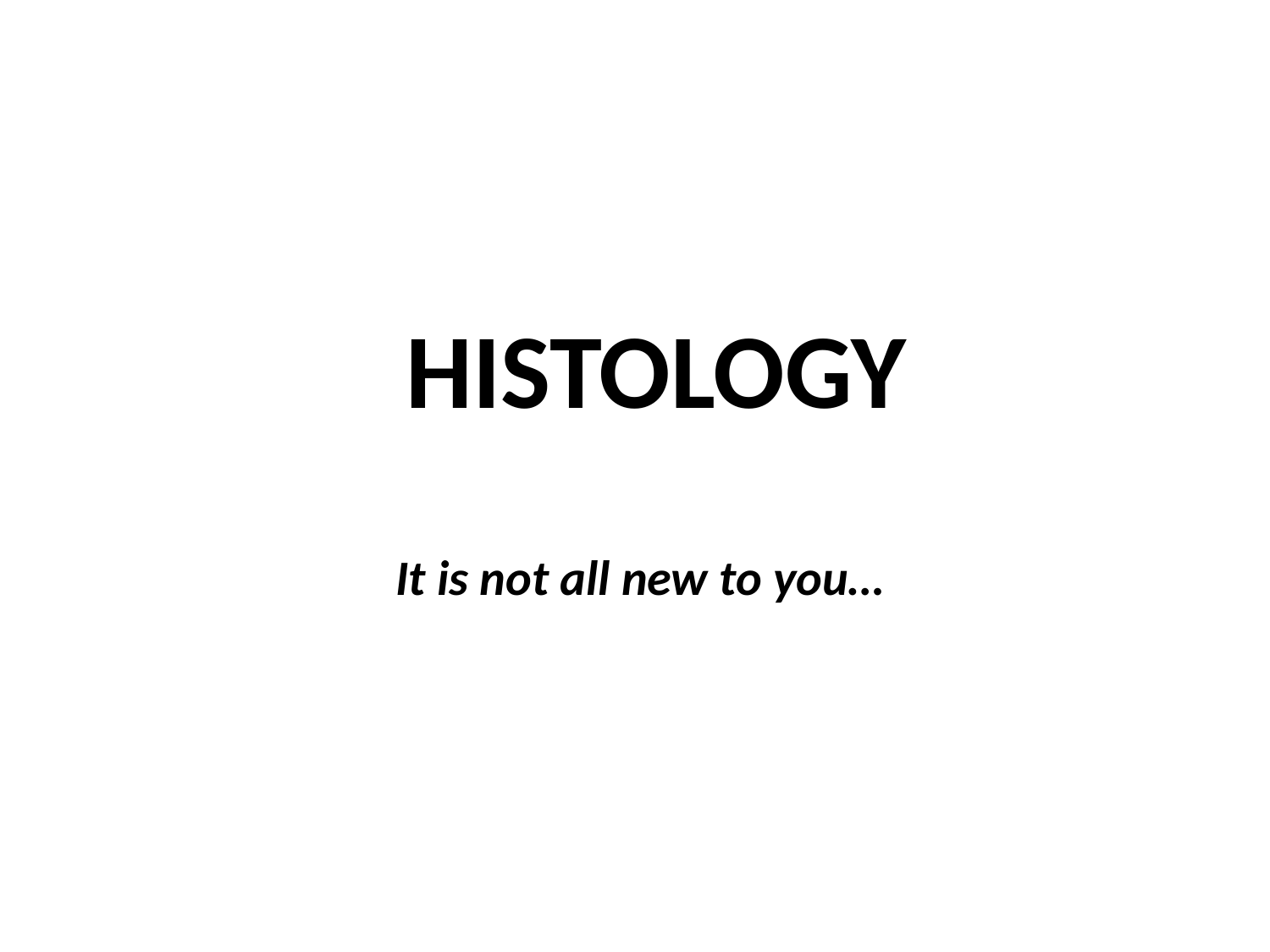

# HISTOLOGY
It is not all new to you…